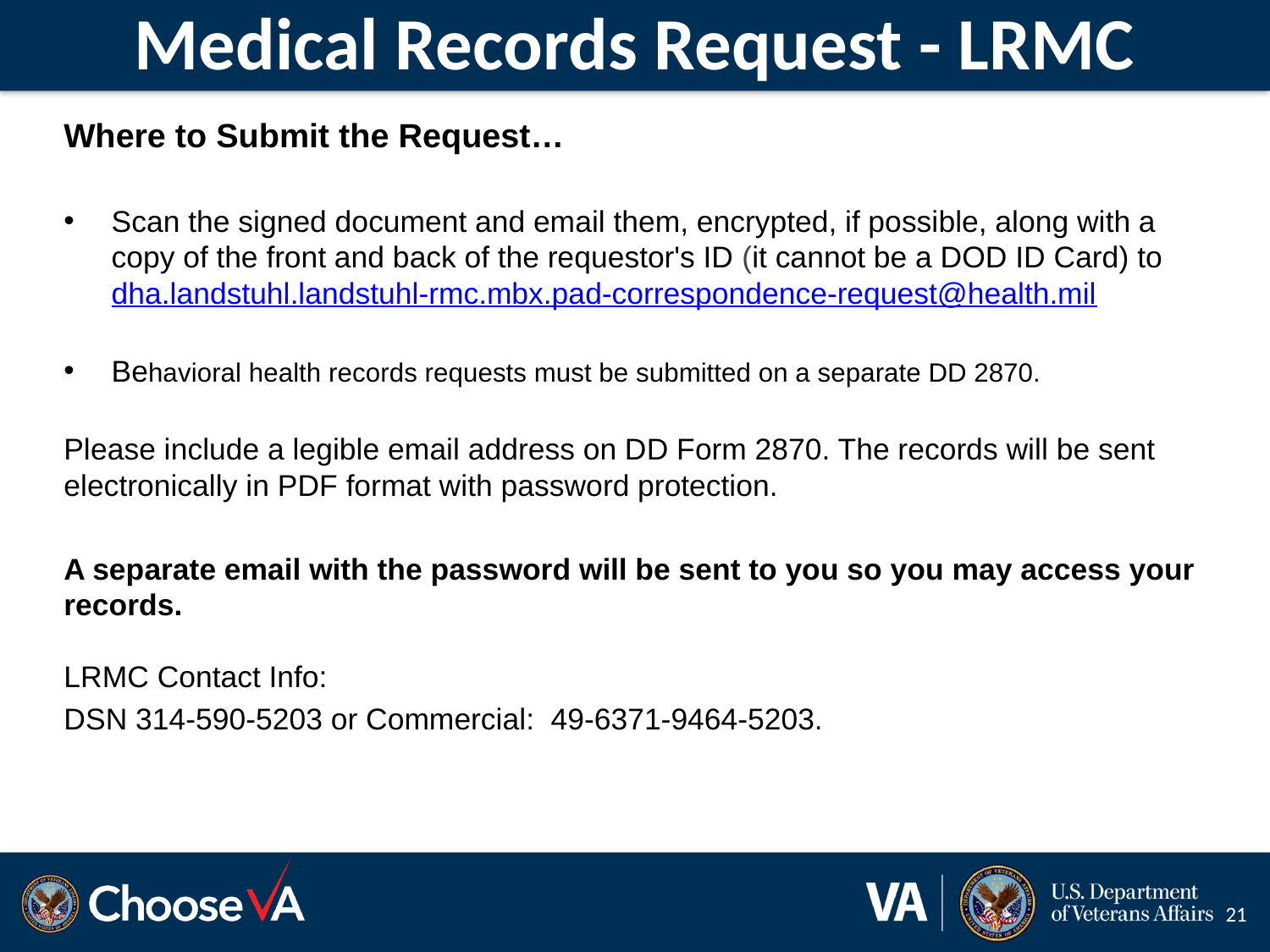

# Medical Records Request - LRMC
Where to Submit the Request…

Scan the signed document and email them, encrypted, if possible, along with a copy of the front and back of the requestor's ID (it cannot be a DOD ID Card) to dha.landstuhl.landstuhl-rmc.mbx.pad-correspondence-request@health.mil
Behavioral health records requests must be submitted on a separate DD 2870.
Please include a legible email address on DD Form 2870. The records will be sent electronically in PDF format with password protection.

A separate email with the password will be sent to you so you may access your records.
LRMC Contact Info:
DSN 314-590-5203 or Commercial:  49-6371-9464-5203.
21